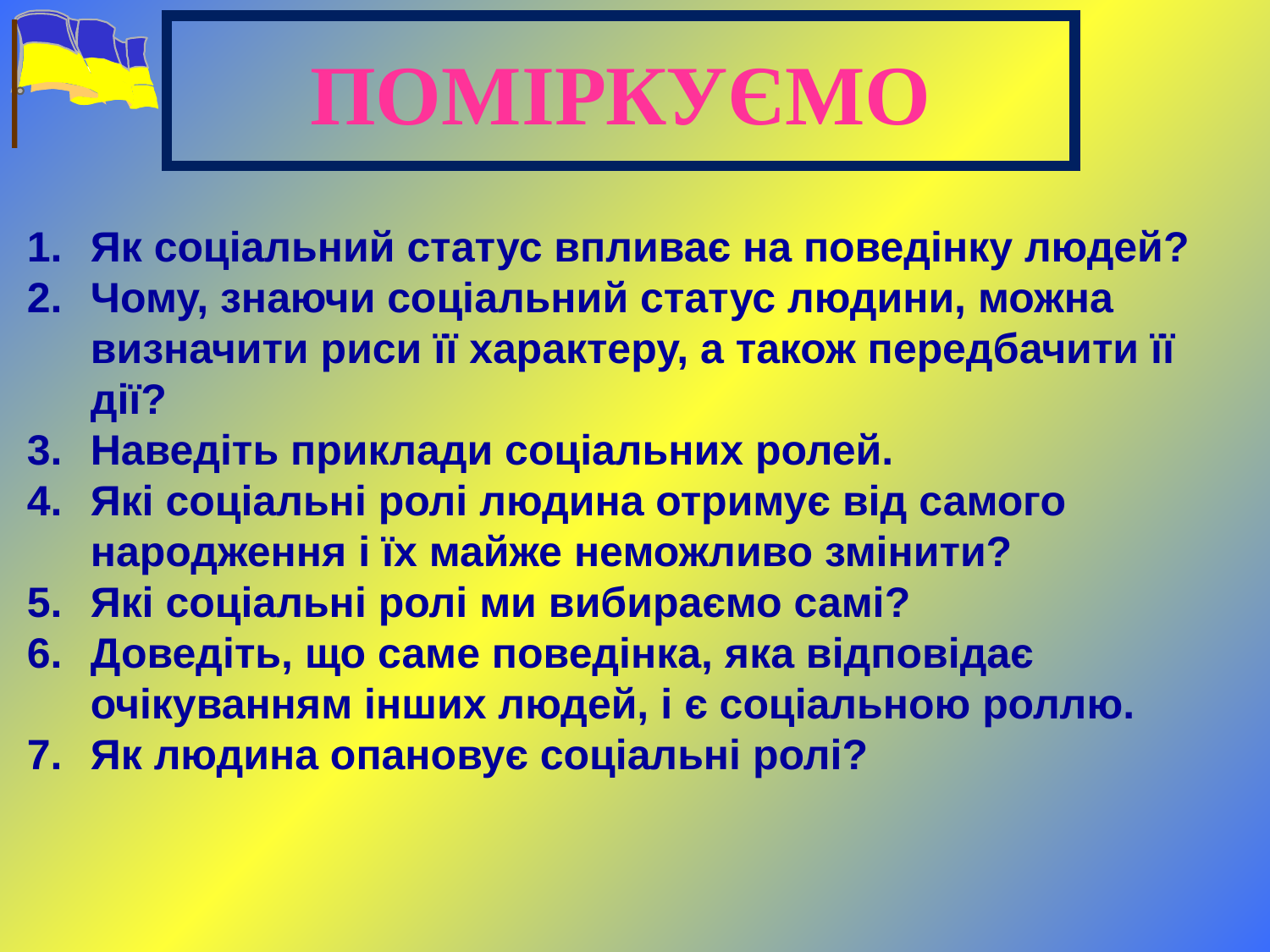

# ПОМІРКУЄМО
Як соціальний статус впливає на поведінку людей?
Чому, знаючи соціальний статус людини, можна визначити риси її характеру, а також передбачити її дії?
Наведіть приклади соціальних ролей.
Які соціальні ролі людина отримує від самого народження і їх майже неможливо змінити?
Які соціальні ролі ми вибираємо самі?
Доведіть, що саме поведінка, яка відповідає очікуванням інших людей, і є соціальною роллю.
Як людина опановує соціальні ролі?